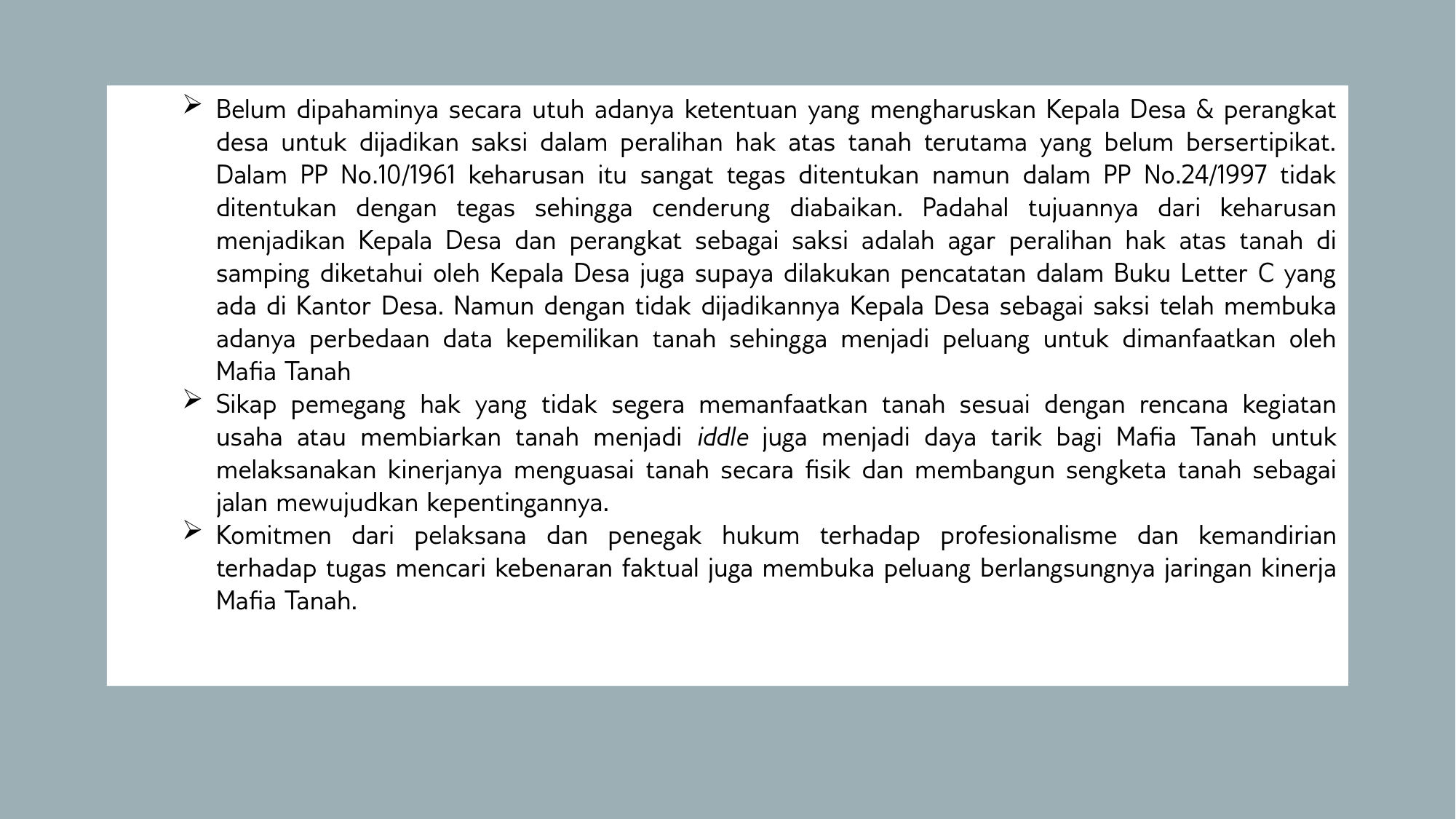

Belum dipahaminya secara utuh adanya ketentuan yang mengharuskan Kepala Desa & perangkat desa untuk dijadikan saksi dalam peralihan hak atas tanah terutama yang belum bersertipikat. Dalam PP No.10/1961 keharusan itu sangat tegas ditentukan namun dalam PP No.24/1997 tidak ditentukan dengan tegas sehingga cenderung diabaikan. Padahal tujuannya dari keharusan menjadikan Kepala Desa dan perangkat sebagai saksi adalah agar peralihan hak atas tanah di samping diketahui oleh Kepala Desa juga supaya dilakukan pencatatan dalam Buku Letter C yang ada di Kantor Desa. Namun dengan tidak dijadikannya Kepala Desa sebagai saksi telah membuka adanya perbedaan data kepemilikan tanah sehingga menjadi peluang untuk dimanfaatkan oleh Mafia Tanah
Sikap pemegang hak yang tidak segera memanfaatkan tanah sesuai dengan rencana kegiatan usaha atau membiarkan tanah menjadi iddle juga menjadi daya tarik bagi Mafia Tanah untuk melaksanakan kinerjanya menguasai tanah secara fisik dan membangun sengketa tanah sebagai jalan mewujudkan kepentingannya.
Komitmen dari pelaksana dan penegak hukum terhadap profesionalisme dan kemandirian terhadap tugas mencari kebenaran faktual juga membuka peluang berlangsungnya jaringan kinerja Mafia Tanah.